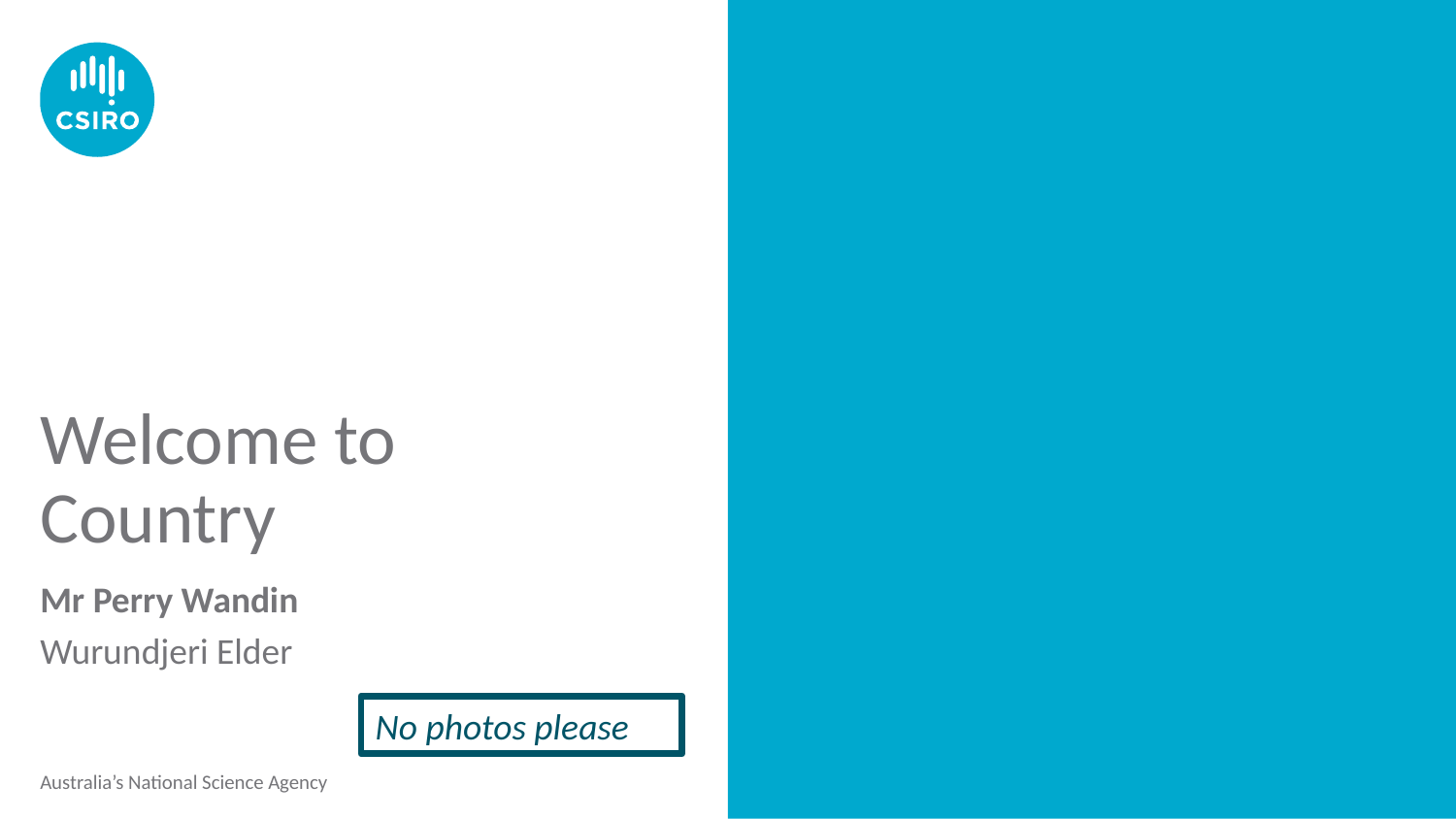

# Welcome to Country
Mr Perry Wandin
Wurundjeri Elder
No photos please